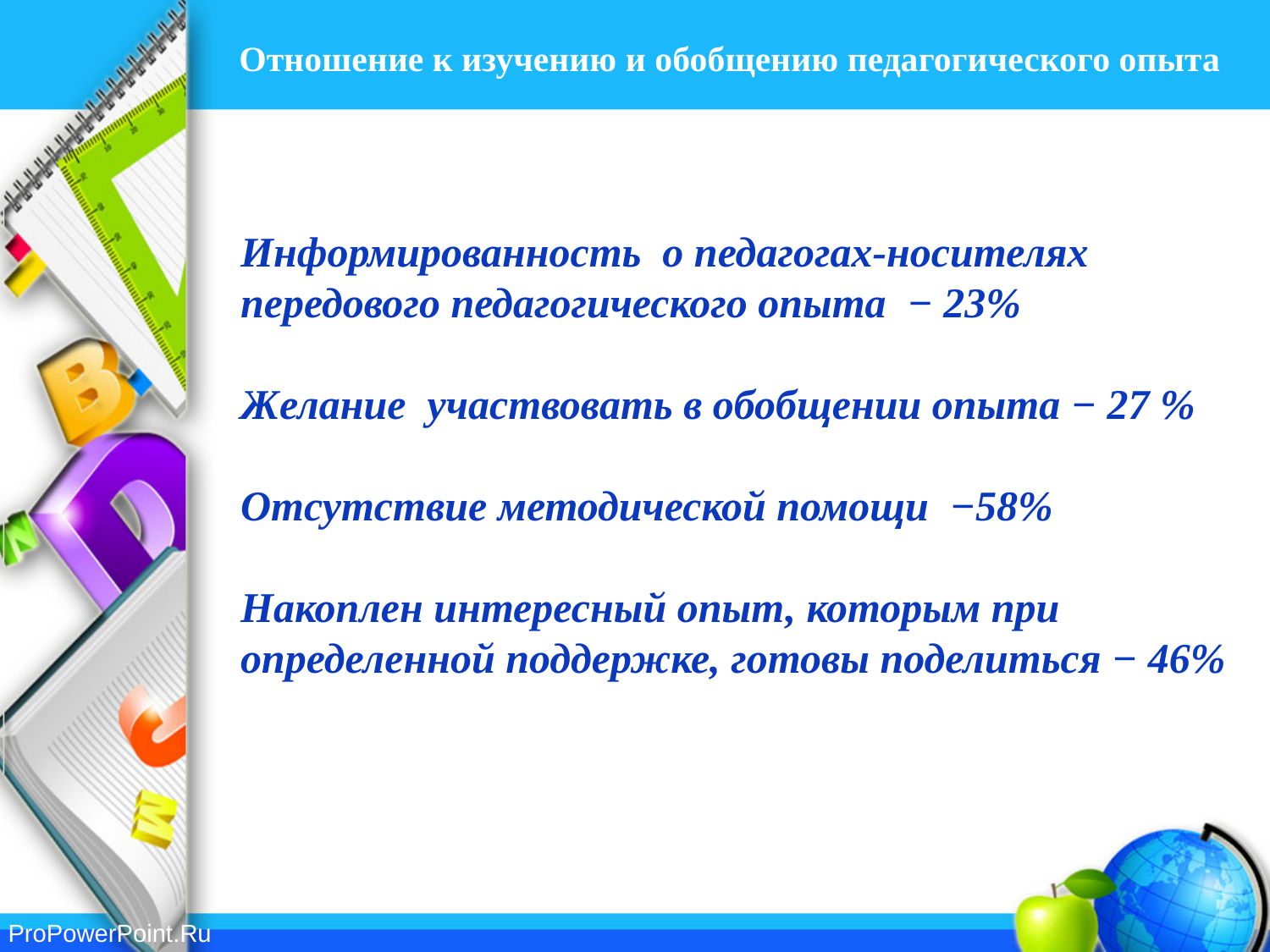

Отношение к изучению и обобщению педагогического опыта
Информированность  о педагогах-носителях передового педагогического опыта  − 23%

Желание  участвовать в обобщении опыта − 27 %

Отсутствие методической помощи  −58%

Накоплен интересный опыт, которым при определенной поддержке, готовы поделиться − 46%